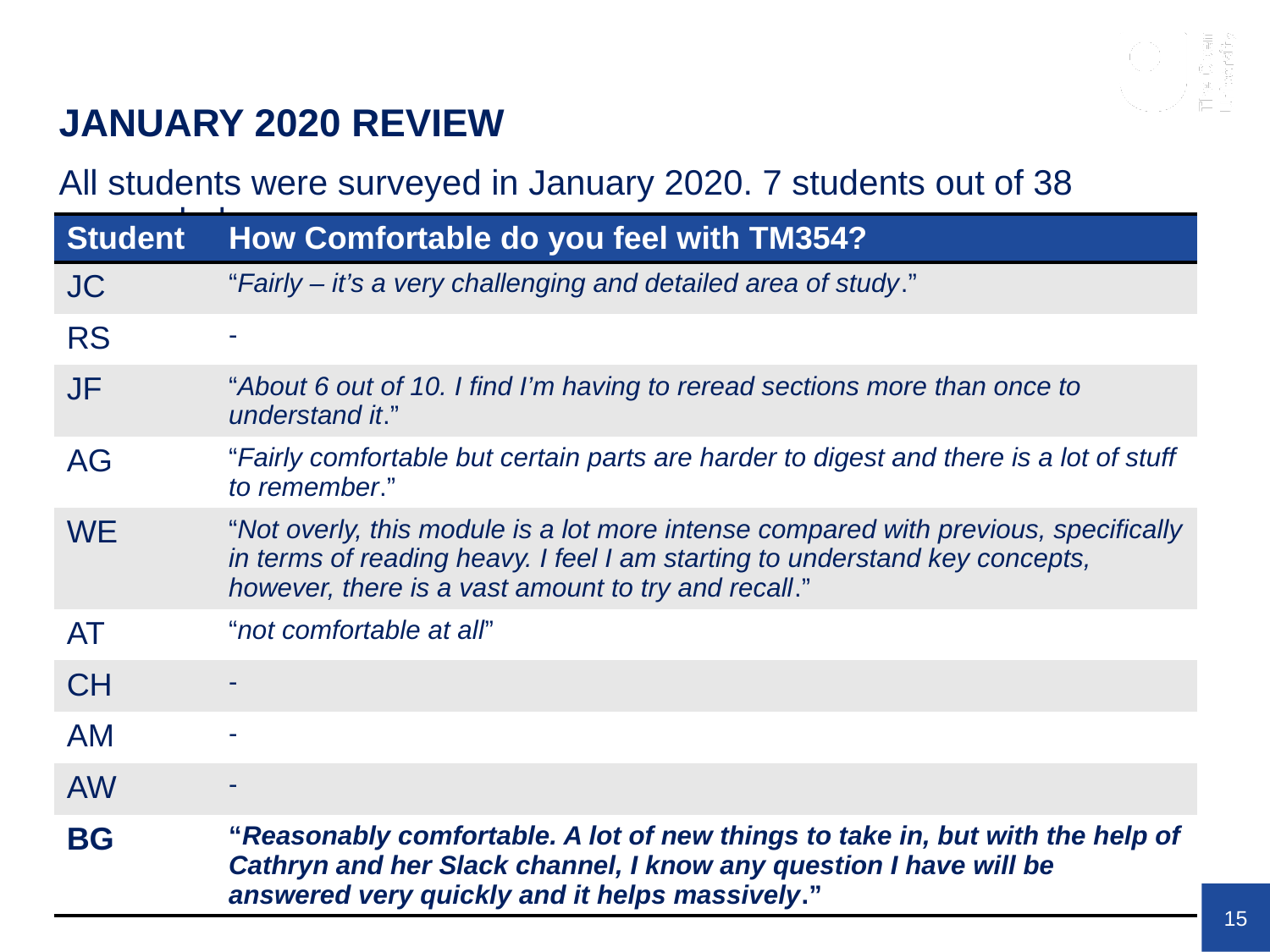

JANUARY 2020 REVIEW
All students were surveyed in January 2020. 7 students out of 38 responded.
| Student | How Comfortable do you feel with TM354? |
| --- | --- |
| JC | “Fairly – it’s a very challenging and detailed area of study.” |
| RS | - |
| JF | “About 6 out of 10. I find I’m having to reread sections more than once to understand it.” |
| AG | “Fairly comfortable but certain parts are harder to digest and there is a lot of stuff to remember.” |
| WE | “Not overly, this module is a lot more intense compared with previous, specifically in terms of reading heavy. I feel I am starting to understand key concepts, however, there is a vast amount to try and recall.” |
| AT | “not comfortable at all” |
| CH | - |
| AM | - |
| AW | - |
| BG | “Reasonably comfortable. A lot of new things to take in, but with the help of Cathryn and her Slack channel, I know any question I have will be answered very quickly and it helps massively.” |